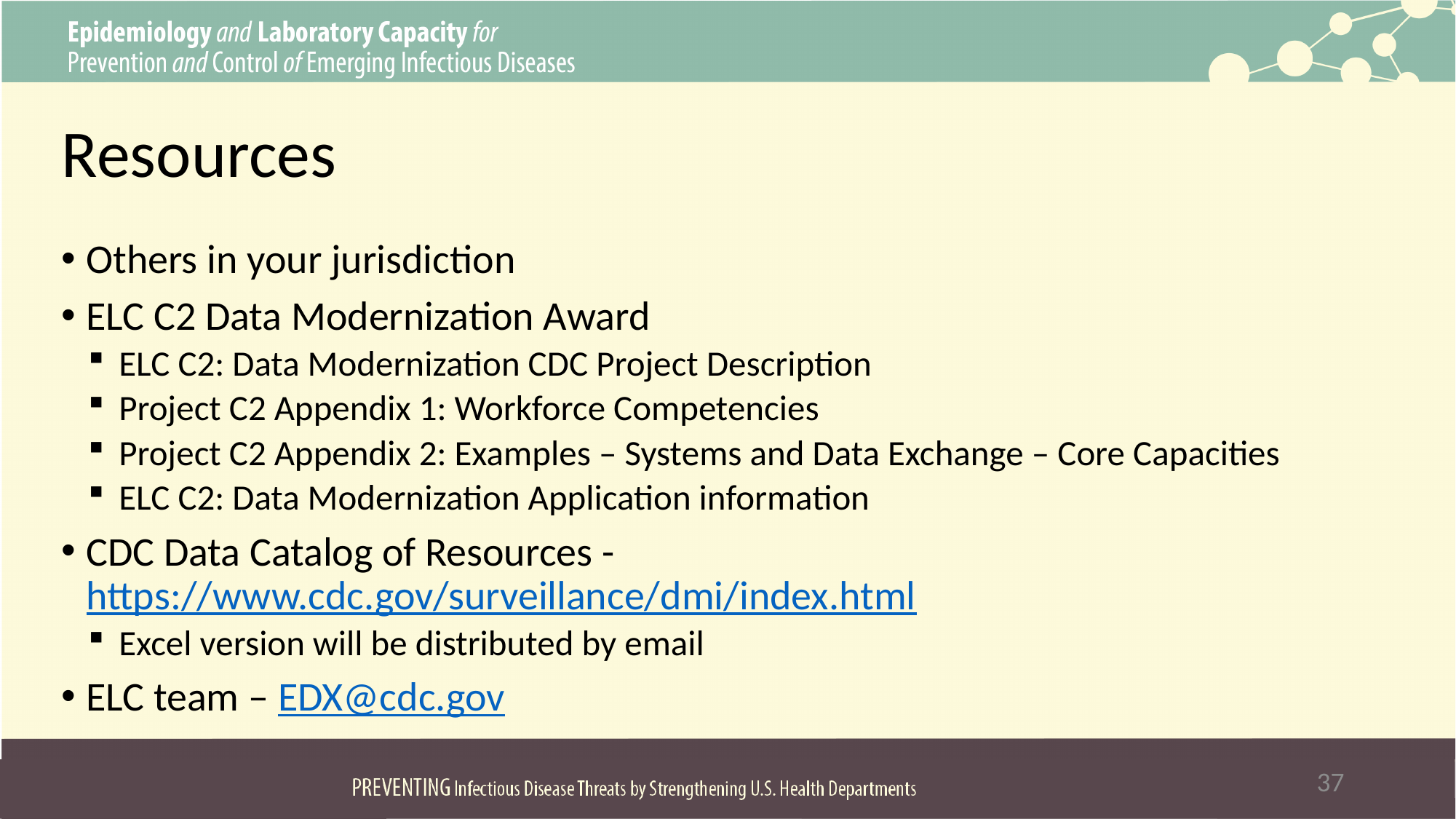

# Resources
Others in your jurisdiction
ELC C2 Data Modernization Award
ELC C2: Data Modernization CDC Project Description
Project C2 Appendix 1: Workforce Competencies
Project C2 Appendix 2: Examples – Systems and Data Exchange – Core Capacities
ELC C2: Data Modernization Application information
CDC Data Catalog of Resources - https://www.cdc.gov/surveillance/dmi/index.html
Excel version will be distributed by email
ELC team – EDX@cdc.gov

37